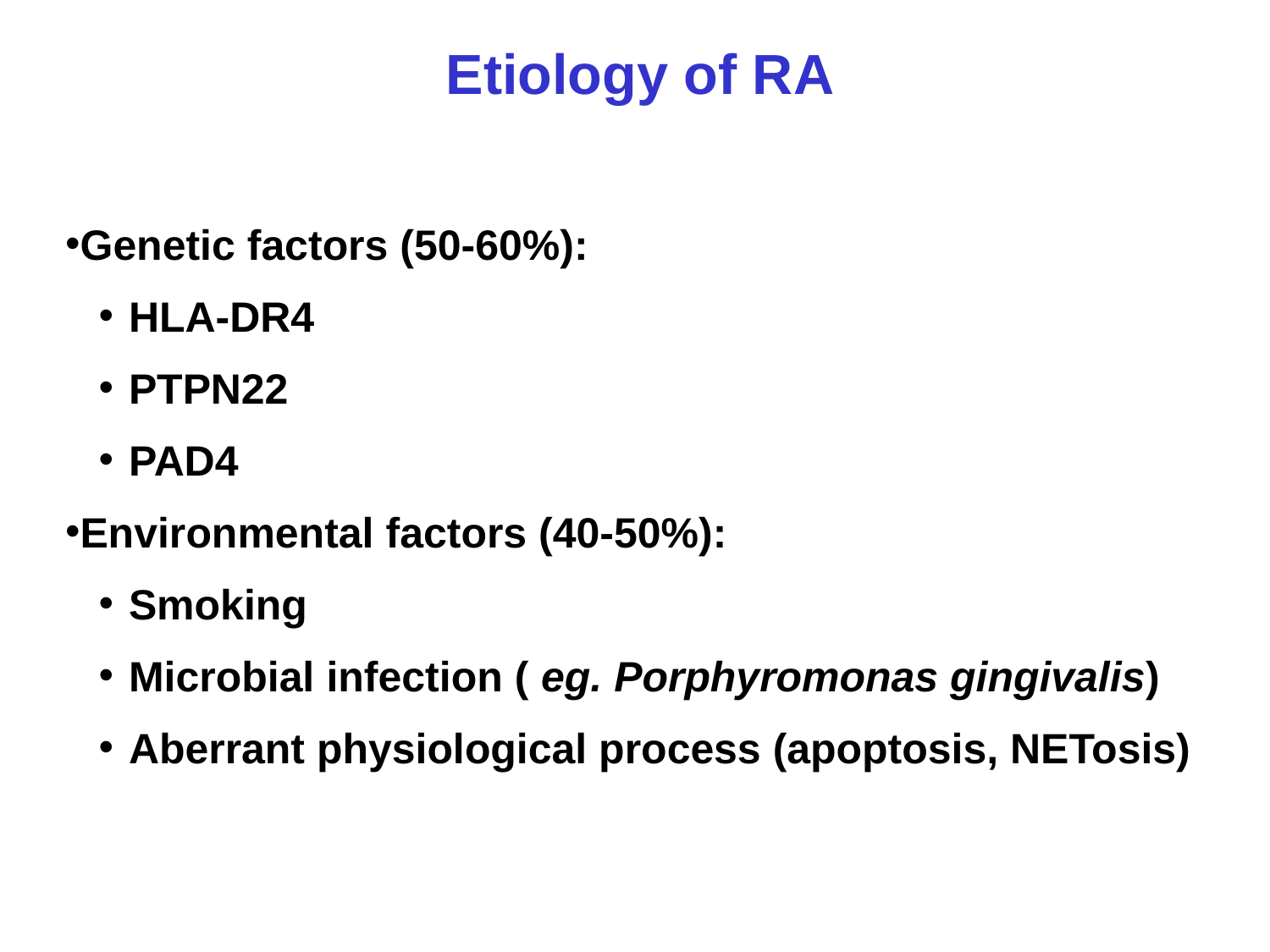

Etiology of RA
Genetic factors (50-60%):
HLA-DR4
PTPN22
PAD4
Environmental factors (40-50%):
Smoking
Microbial infection ( eg. Porphyromonas gingivalis)
Aberrant physiological process (apoptosis, NETosis)